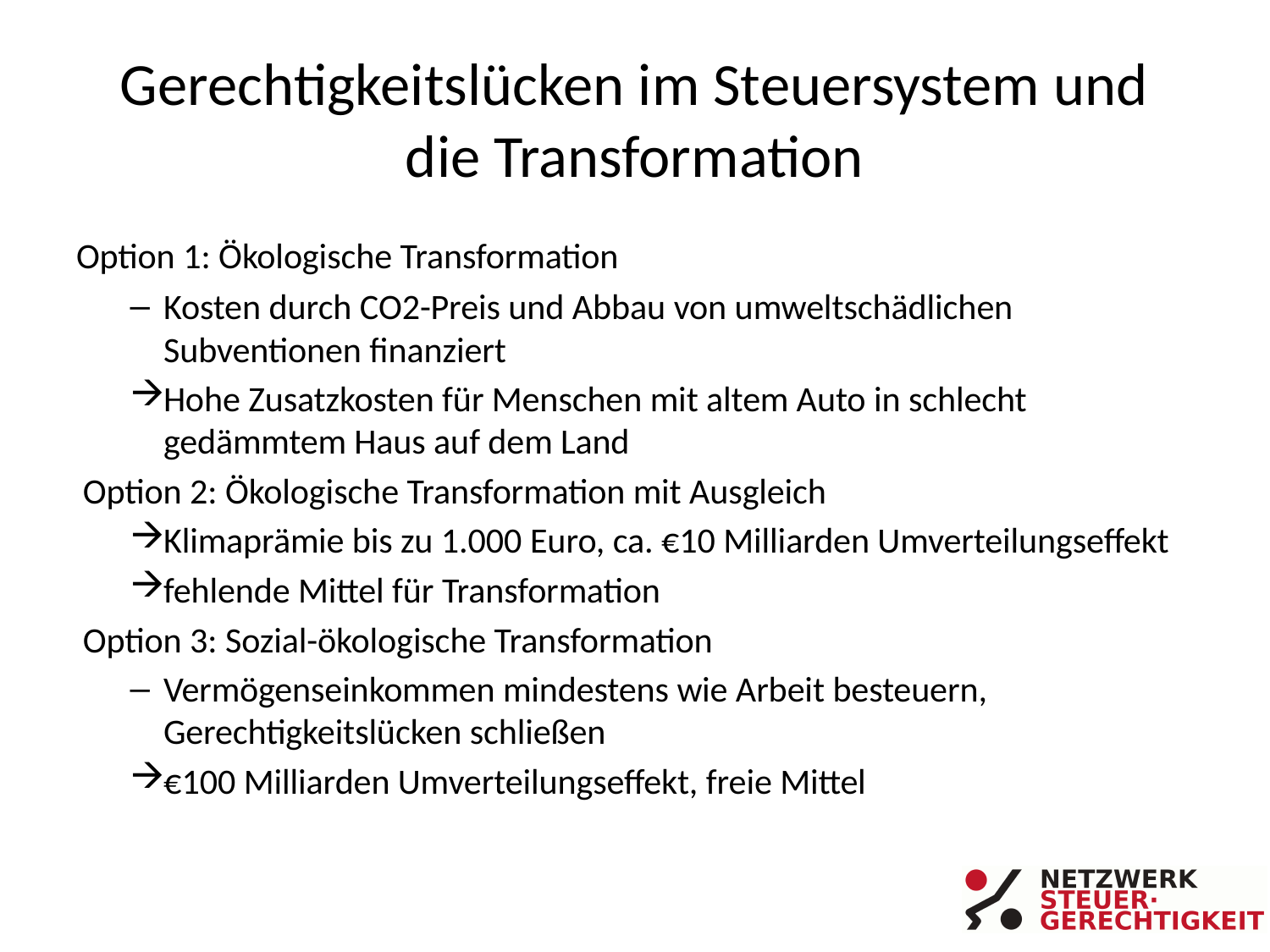

# Gerechtigkeitslücken im Steuersystem und die Transformation
Option 1: Ökologische Transformation
Kosten durch CO2-Preis und Abbau von umweltschädlichen Subventionen finanziert
Hohe Zusatzkosten für Menschen mit altem Auto in schlecht gedämmtem Haus auf dem Land
Option 2: Ökologische Transformation mit Ausgleich
Klimaprämie bis zu 1.000 Euro, ca. €10 Milliarden Umverteilungseffekt
fehlende Mittel für Transformation
Option 3: Sozial-ökologische Transformation
Vermögenseinkommen mindestens wie Arbeit besteuern, Gerechtigkeitslücken schließen
€100 Milliarden Umverteilungseffekt, freie Mittel